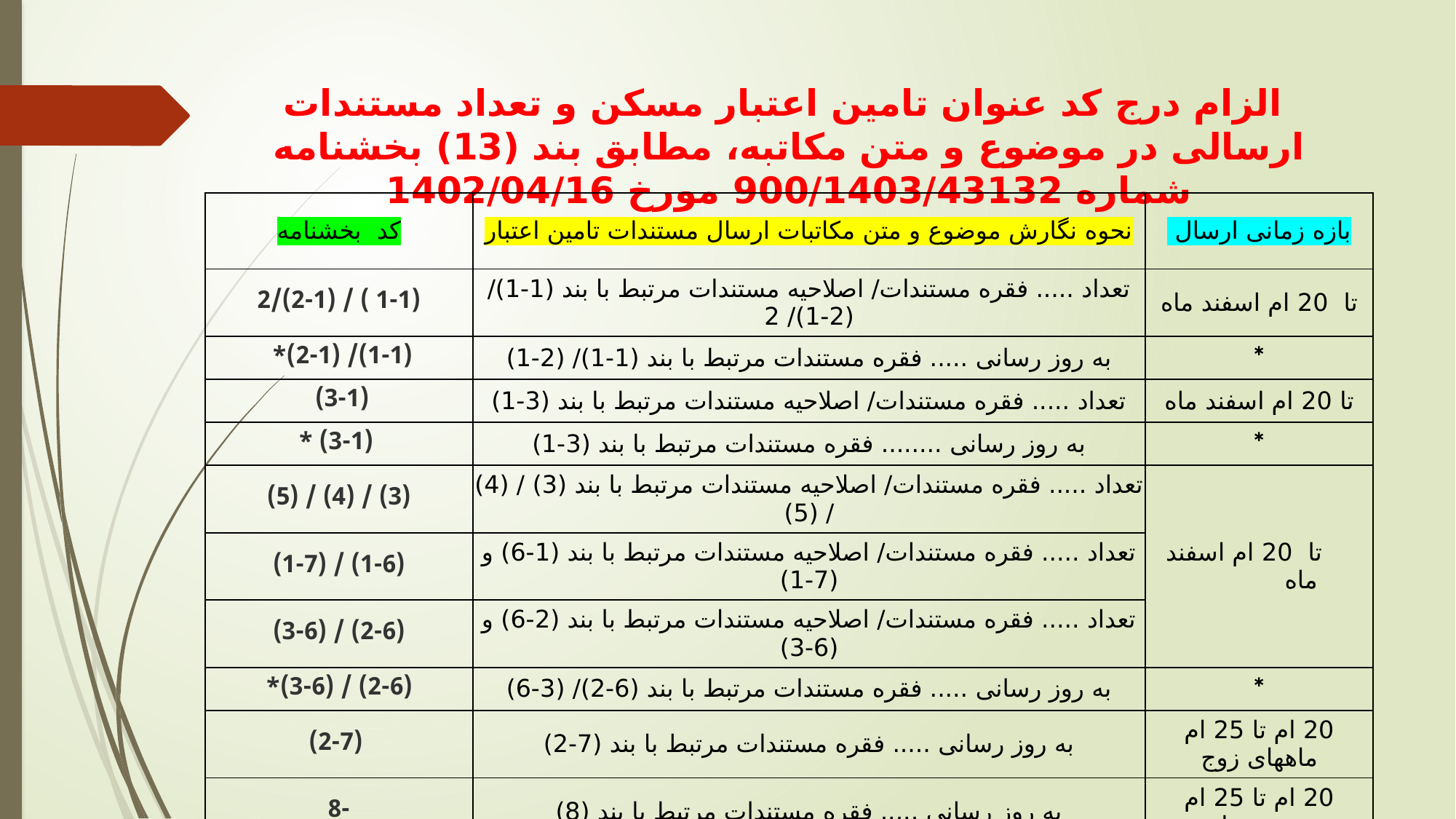

# الزام درج کد عنوان تامین اعتبار مسکن و تعداد مستندات ارسالی در موضوع و متن مکاتبه، مطابق بند (13) بخشنامه شماره 900/1403/43132 مورخ 1402/04/16
| کد  بخشنامه | نحوه نگارش موضوع و متن مکاتبات ارسال مستندات تامین اعتبار | بازه زمانی ارسال |
| --- | --- | --- |
| (1-1 ) / (2-1)/2 | تعداد ..... فقره مستندات/ اصلاحیه مستندات مرتبط با بند (1-1)/ (2-1)/ 2 | تا  20 ام اسفند ماه |
| (1-1)/ (2-1)\* | به روز رسانی ..... فقره مستندات مرتبط با بند (1-1)/ (2-1) | \* |
| (3-1) | تعداد ..... فقره مستندات/ اصلاحیه مستندات مرتبط با بند (3-1) | تا 20 ام اسفند ماه |
| (3-1) \* | به روز رسانی ........ فقره مستندات مرتبط با بند (3-1) | \* |
| (3) / (4) / (5) | تعداد ..... فقره مستندات/ اصلاحیه مستندات مرتبط با بند (3) / (4) / (5) | تا  20 ام اسفند ماه |
| (1-6) / (1-7) | تعداد ..... فقره مستندات/ اصلاحیه مستندات مرتبط با بند (1-6) و (7-1) |  |
| (2-6) / (3-6) | تعداد ..... فقره مستندات/ اصلاحیه مستندات مرتبط با بند (2-6) و (6-3) |  |
| (2-6) / (3-6)\* | به روز رسانی ..... فقره مستندات مرتبط با بند (6-2)/ (3-6) | \* |
| (2-7) | به روز رسانی ..... فقره مستندات مرتبط با بند (7-2) | 20 ام تا 25 ام ماههای زوج |
| -8 | به روز رسانی ..... فقره مستندات مرتبط با بند (8) | 20 ام تا 25 ام شهریورماه |
| -10 | تعداد ..... فقره مستندات/ اصلاحیه مستندات مرتبط با بند (10) | تا  20 ام اسفند ماه |
| در تمامی کدها | تعداد.......... فقره مستندات مرتبط با خانوارهای دارای حداقل دو عضو معلول در قالب مستندات عادی مرتبط با بند ................ |  |